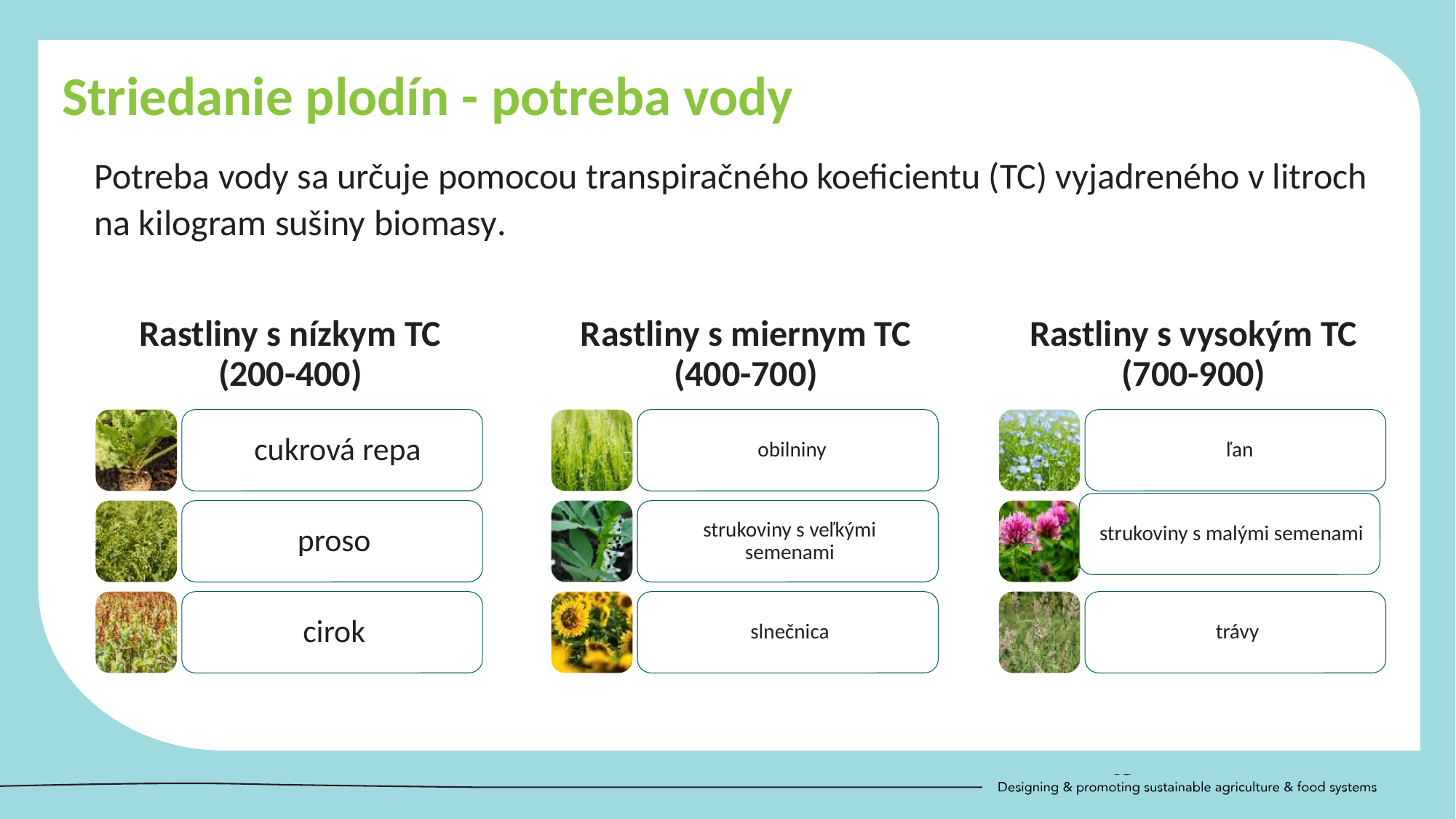

Striedanie plodín - potreba vody

Potreba vody sa určuje pomocou transpiračného koeficientu (TC) vyjadreného v litroch na kilogram sušiny biomasy.
Rastliny s vysokým TC (700-900)
 ľan
strukoviny s malými semenami
trávy
Rastliny s miernym TC (400-700)
 obilniny
strukoviny s veľkými semenami
slnečnica
Rastliny s nízkym TC (200-400)
 cukrová repa
proso
cirok